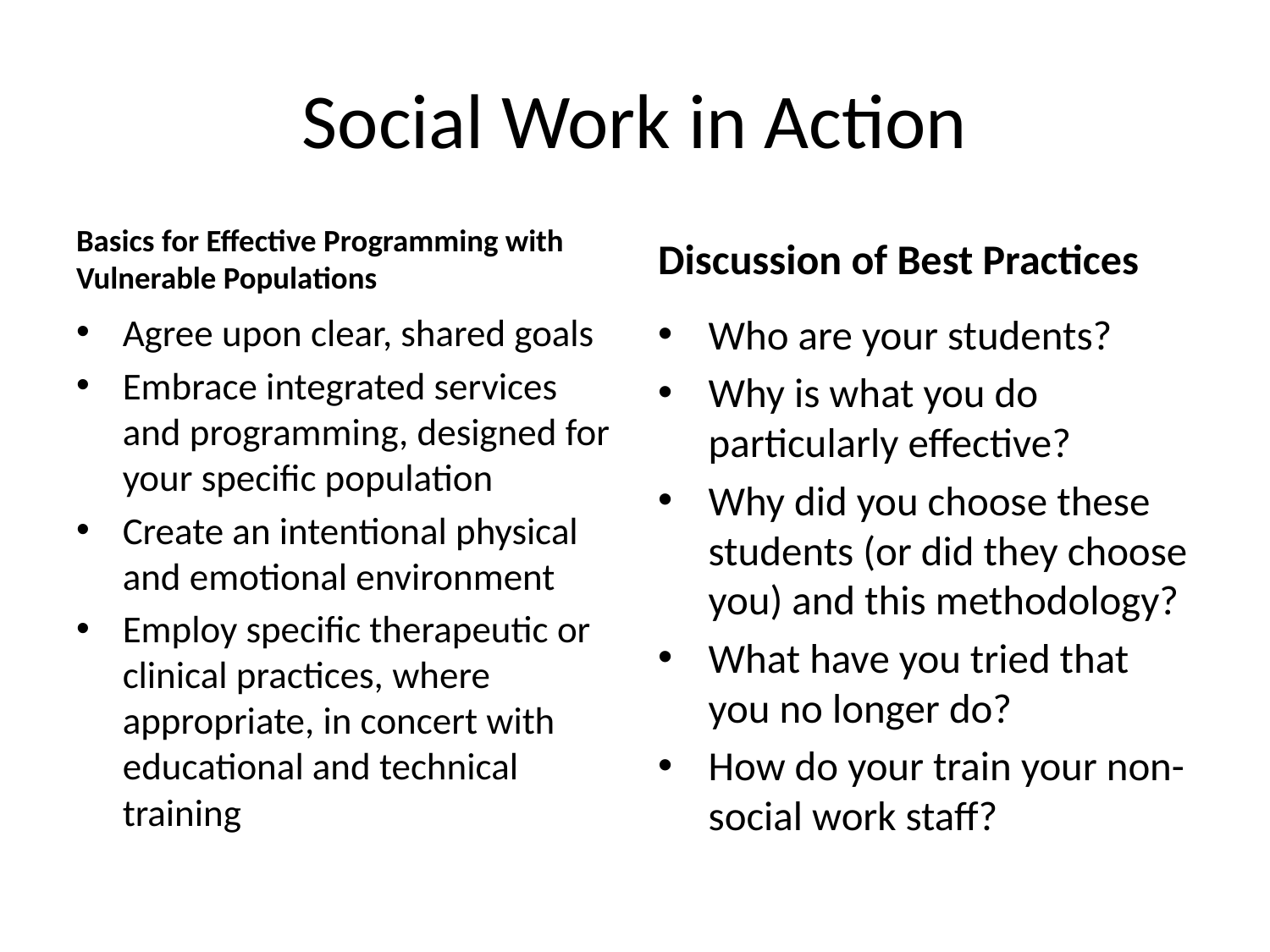

# Social Work in Action
Basics for Effective Programming with Vulnerable Populations
Discussion of Best Practices
Agree upon clear, shared goals
Embrace integrated services and programming, designed for your specific population
Create an intentional physical and emotional environment
Employ specific therapeutic or clinical practices, where appropriate, in concert with educational and technical training
Who are your students?
Why is what you do particularly effective?
Why did you choose these students (or did they choose you) and this methodology?
What have you tried that you no longer do?
How do your train your non-social work staff?